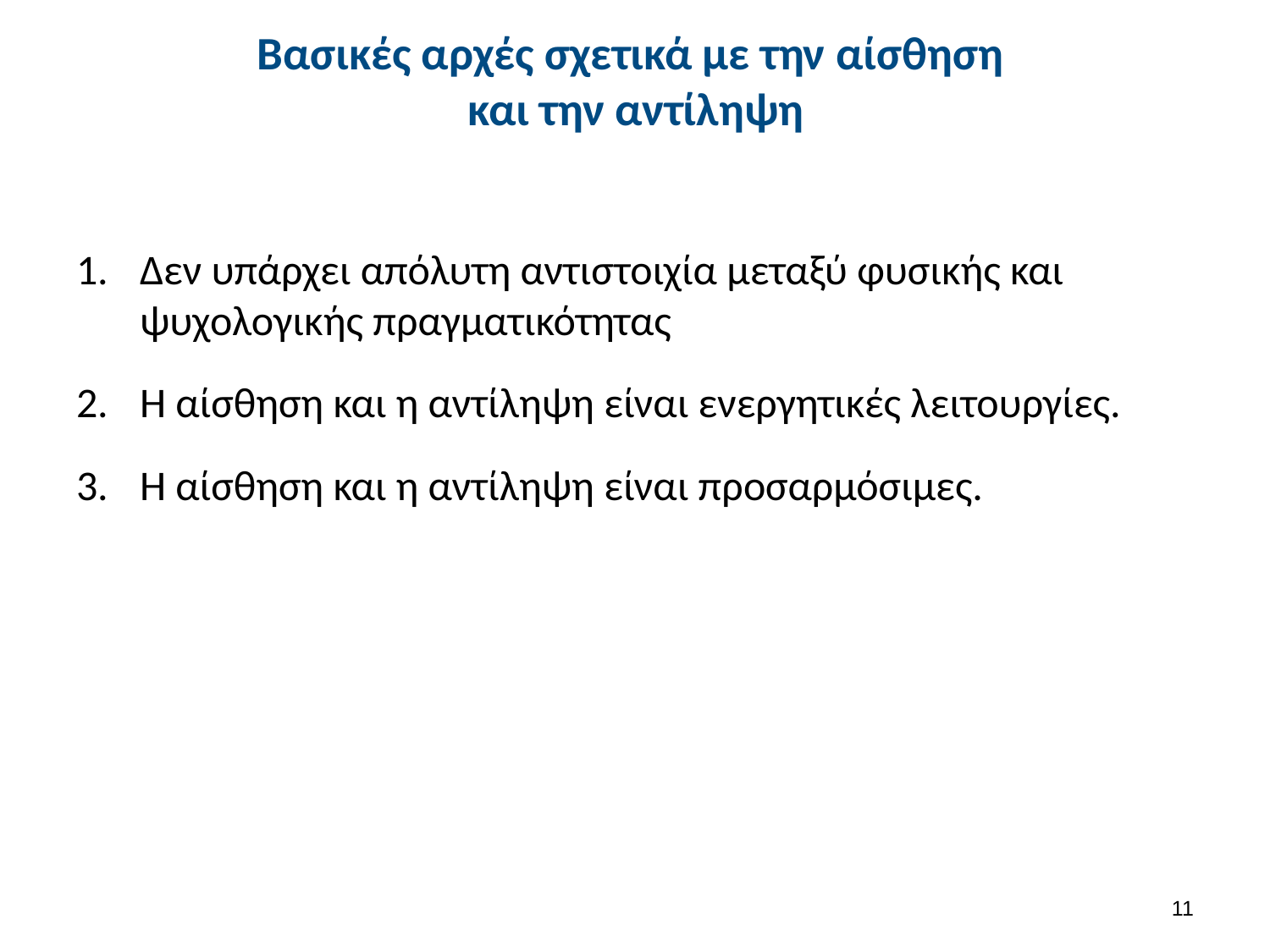

# Βασικές αρχές σχετικά με την αίσθηση και την αντίληψη
Δεν υπάρχει απόλυτη αντιστοιχία μεταξύ φυσικής και ψυχολογικής πραγματικότητας
Η αίσθηση και η αντίληψη είναι ενεργητικές λειτουργίες.
Η αίσθηση και η αντίληψη είναι προσαρμόσιμες.

11